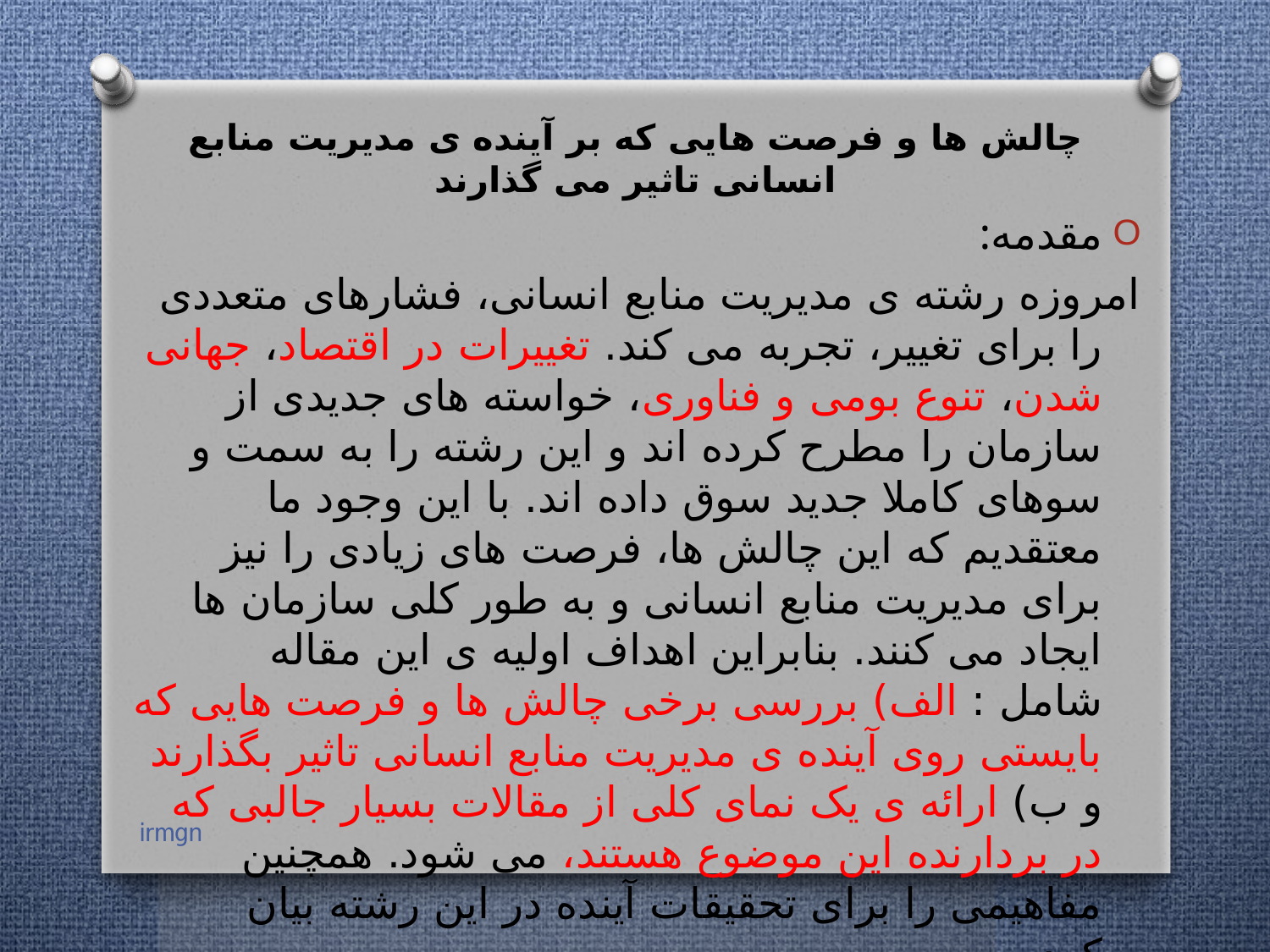

# چالش ها و فرصت هایی که بر آینده ی مدیریت منابع انسانی تاثیر می گذارند
مقدمه:
امروزه رشته ی مدیریت منابع انسانی، فشارهای متعددی را برای تغییر، تجربه می کند. تغییرات در اقتصاد، جهانی شدن، تنوع بومی و فناوری، خواسته های جدیدی از سازمان را مطرح کرده اند و این رشته را به سمت و سوهای کاملا جدید سوق داده اند. با این وجود ما معتقدیم که این چالش ها، فرصت های زیادی را نیز برای مدیریت منابع انسانی و به طور کلی سازمان ها ایجاد می کنند. بنابراین اهداف اولیه ی این مقاله شامل : الف) بررسی برخی چالش ها و فرصت هایی که بایستی روی آینده ی مدیریت منابع انسانی تاثیر بگذارند و ب) ارائه ی یک نمای کلی از مقالات بسیار جالبی که در بردارنده این موضوع هستند، می شود. همچنین مفاهیمی را برای تحقیقات آینده در این رشته بیان کردیم.

irmgn